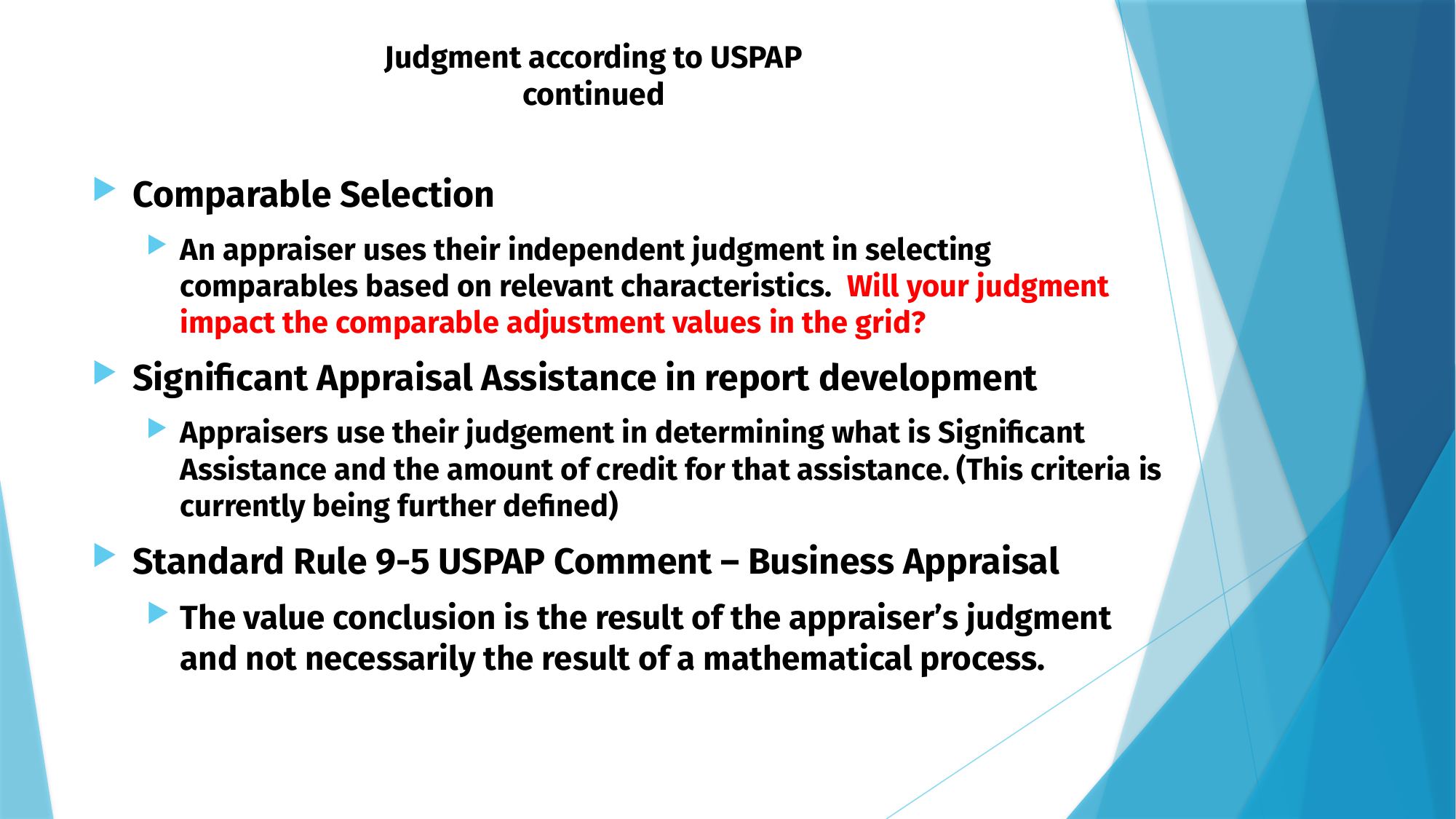

# Judgment according to USPAP continued
Comparable Selection
An appraiser uses their independent judgment in selecting comparables based on relevant characteristics.  Will your judgment impact the comparable adjustment values in the grid?
Significant Appraisal Assistance in report development
Appraisers use their judgement in determining what is Significant Assistance and the amount of credit for that assistance. (This criteria is currently being further defined)
Standard Rule 9-5 USPAP Comment – Business Appraisal
The value conclusion is the result of the appraiser’s judgment and not necessarily the result of a mathematical process.